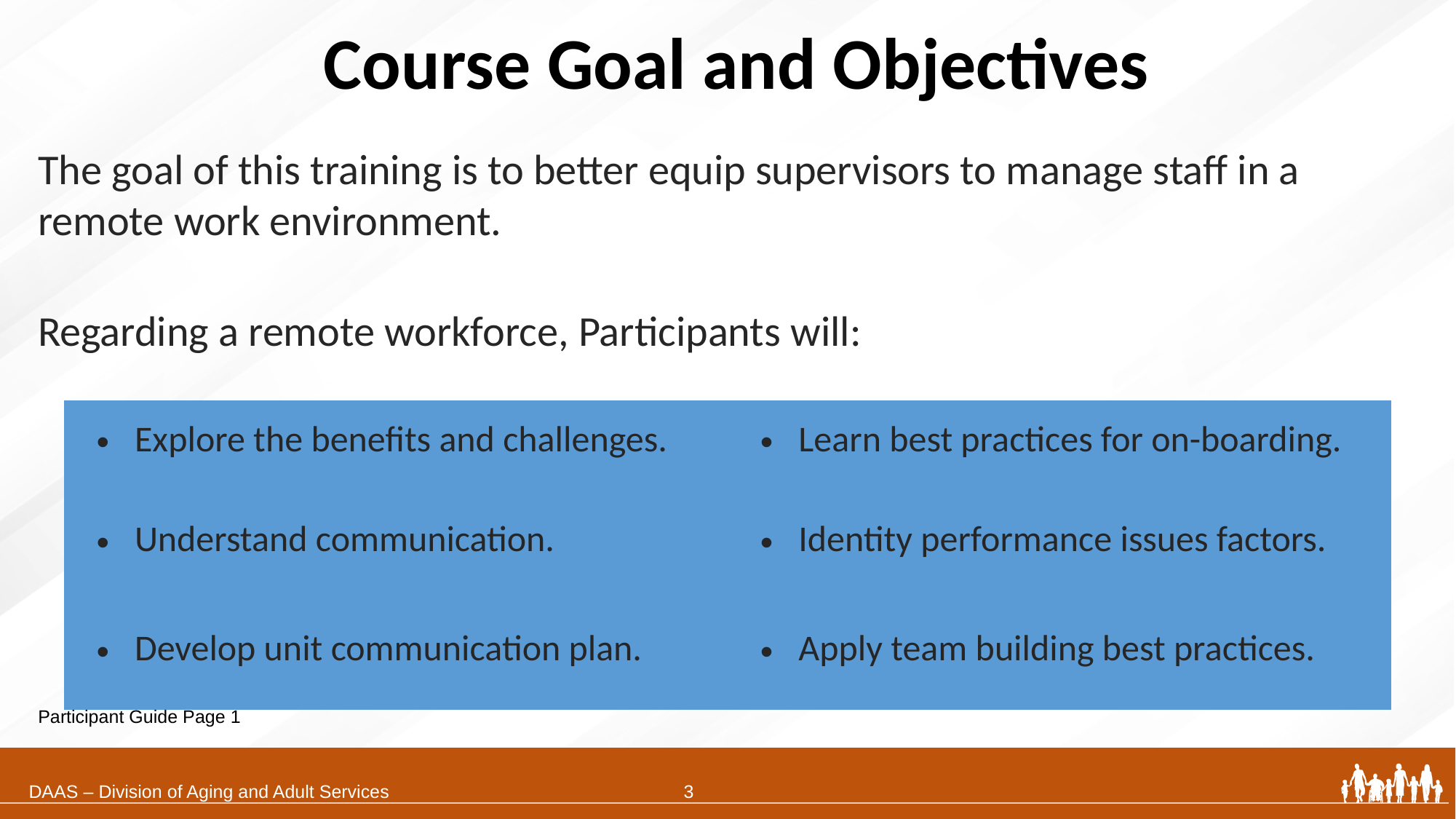

# Course Goal and Objectives
The goal of this training is to better equip supervisors to manage staff in a remote work environment.

Regarding a remote workforce, Participants will:
| Explore the benefits and challenges. | Learn best practices for on-boarding. |
| --- | --- |
| Understand communication. | Identity performance issues factors. |
| Develop unit communication plan. | Apply team building best practices. |
Participant Guide Page 1